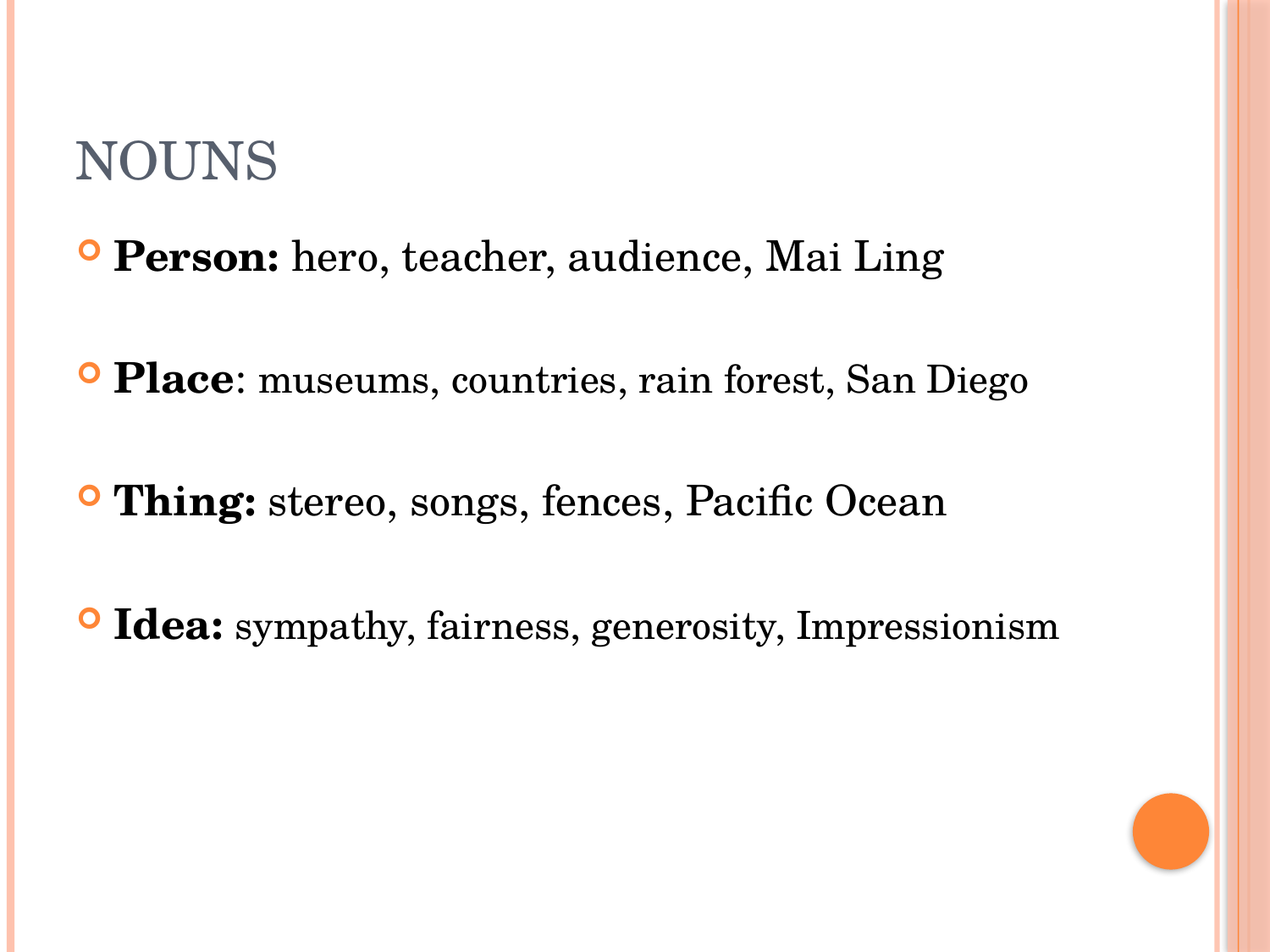

# Nouns
Person: hero, teacher, audience, Mai Ling

Place: museums, countries, rain forest, San Diego

Thing: stereo, songs, fences, Pacific Ocean

Idea: sympathy, fairness, generosity, Impressionism